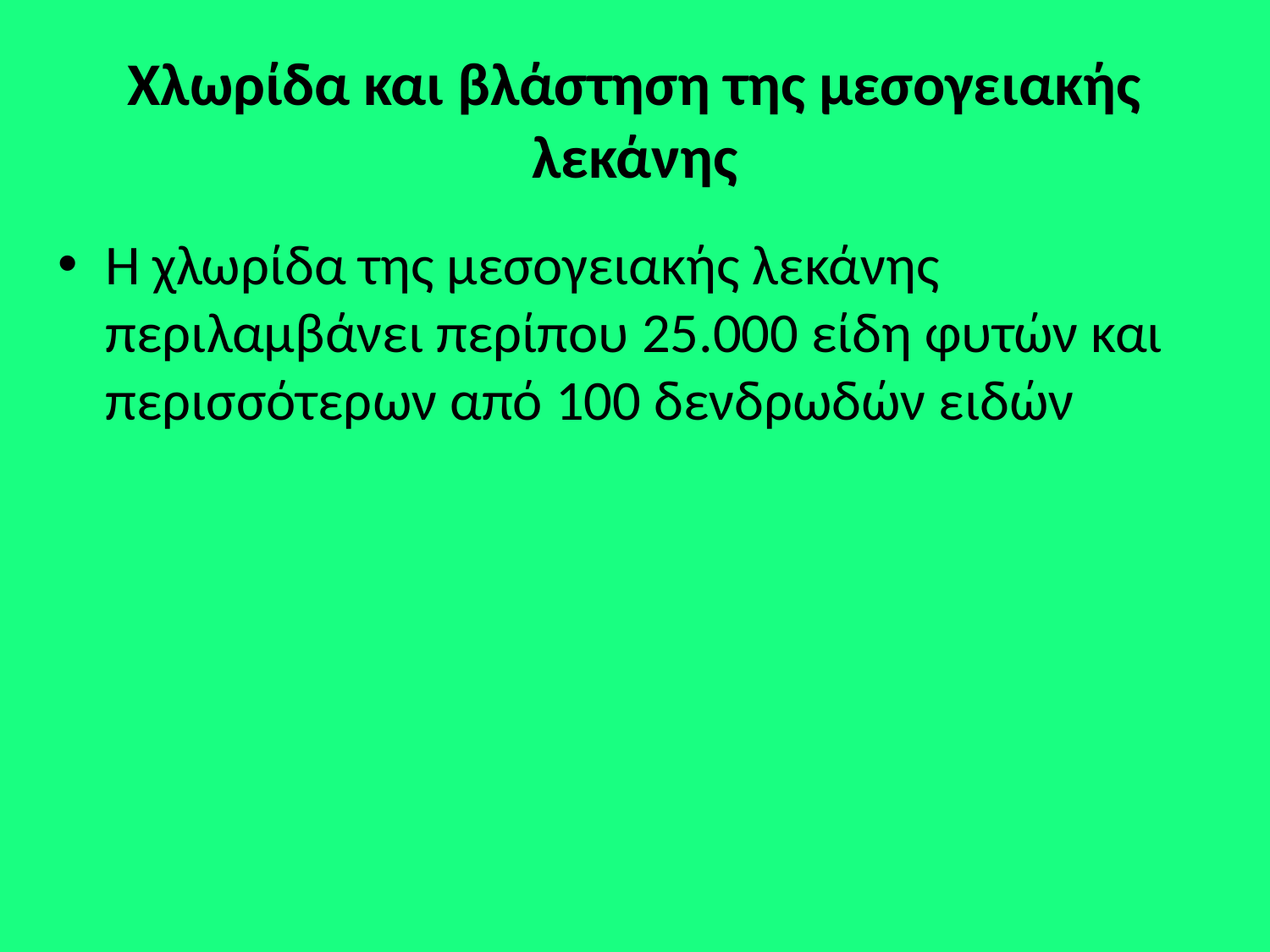

# Χλωρίδα και βλάστηση της μεσογειακής λεκάνης
Η χλωρίδα της μεσογειακής λεκάνης περιλαμβάνει περίπου 25.000 είδη φυτών και περισσότερων από 100 δενδρωδών ειδών